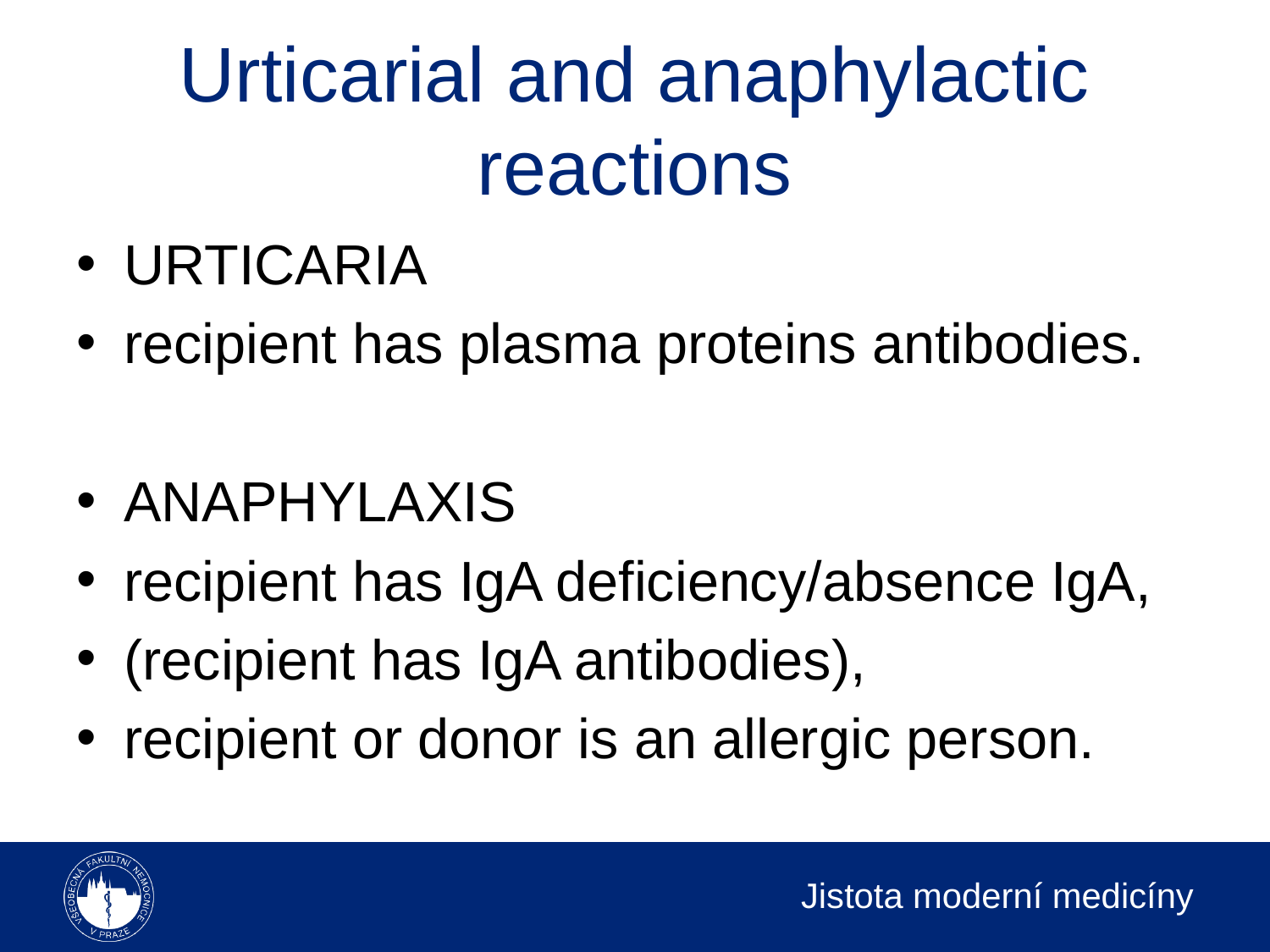

# Urticarial and anaphylactic reactions
URTICARIA
recipient has plasma proteins antibodies.

ANAPHYLAXIS
recipient has IgA deficiency/absence IgA,
(recipient has IgA antibodies),
recipient or donor is an allergic person.